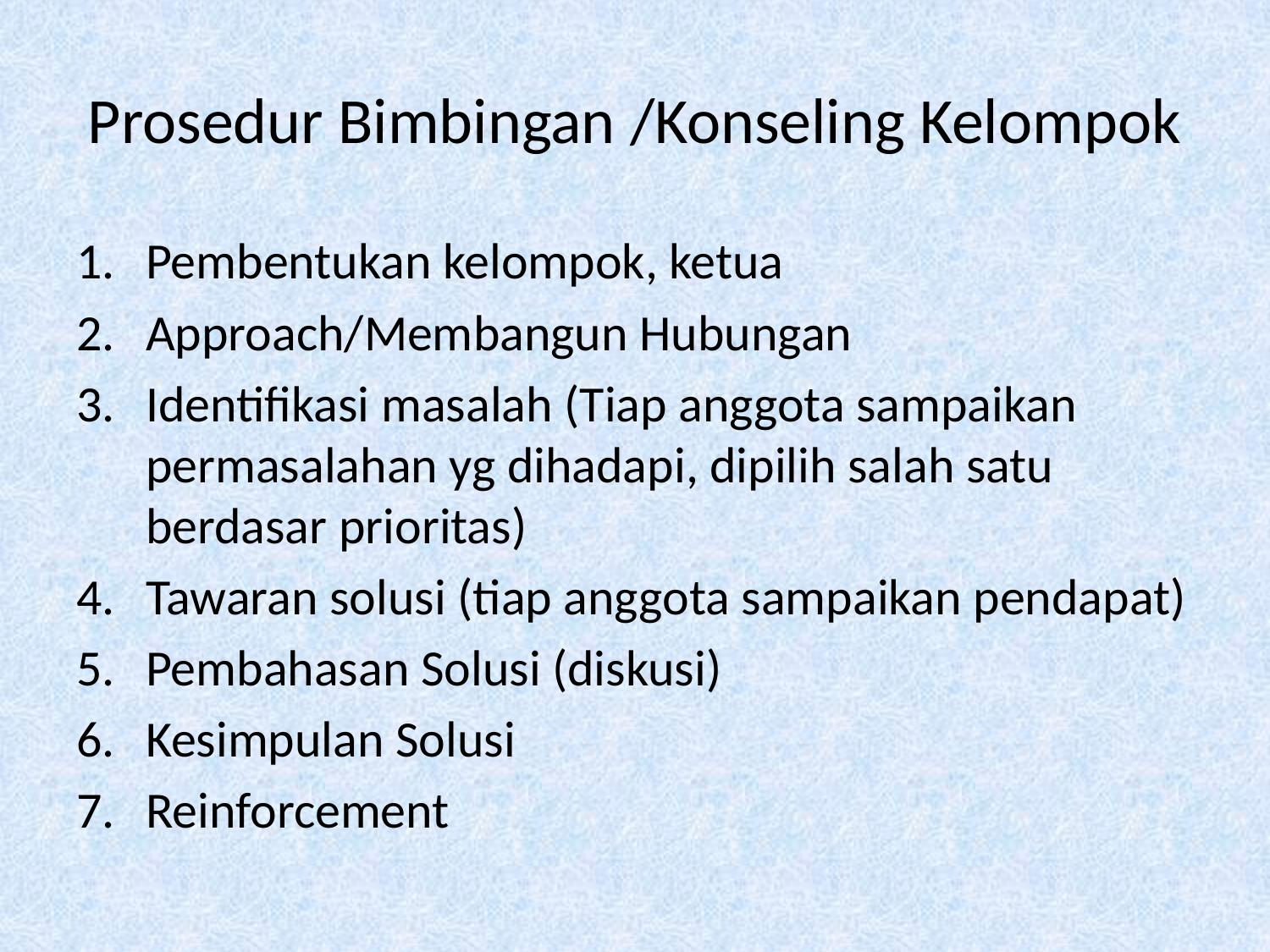

# Prosedur Bimbingan /Konseling Kelompok
Pembentukan kelompok, ketua
Approach/Membangun Hubungan
Identifikasi masalah (Tiap anggota sampaikan permasalahan yg dihadapi, dipilih salah satu berdasar prioritas)
Tawaran solusi (tiap anggota sampaikan pendapat)
Pembahasan Solusi (diskusi)
Kesimpulan Solusi
Reinforcement